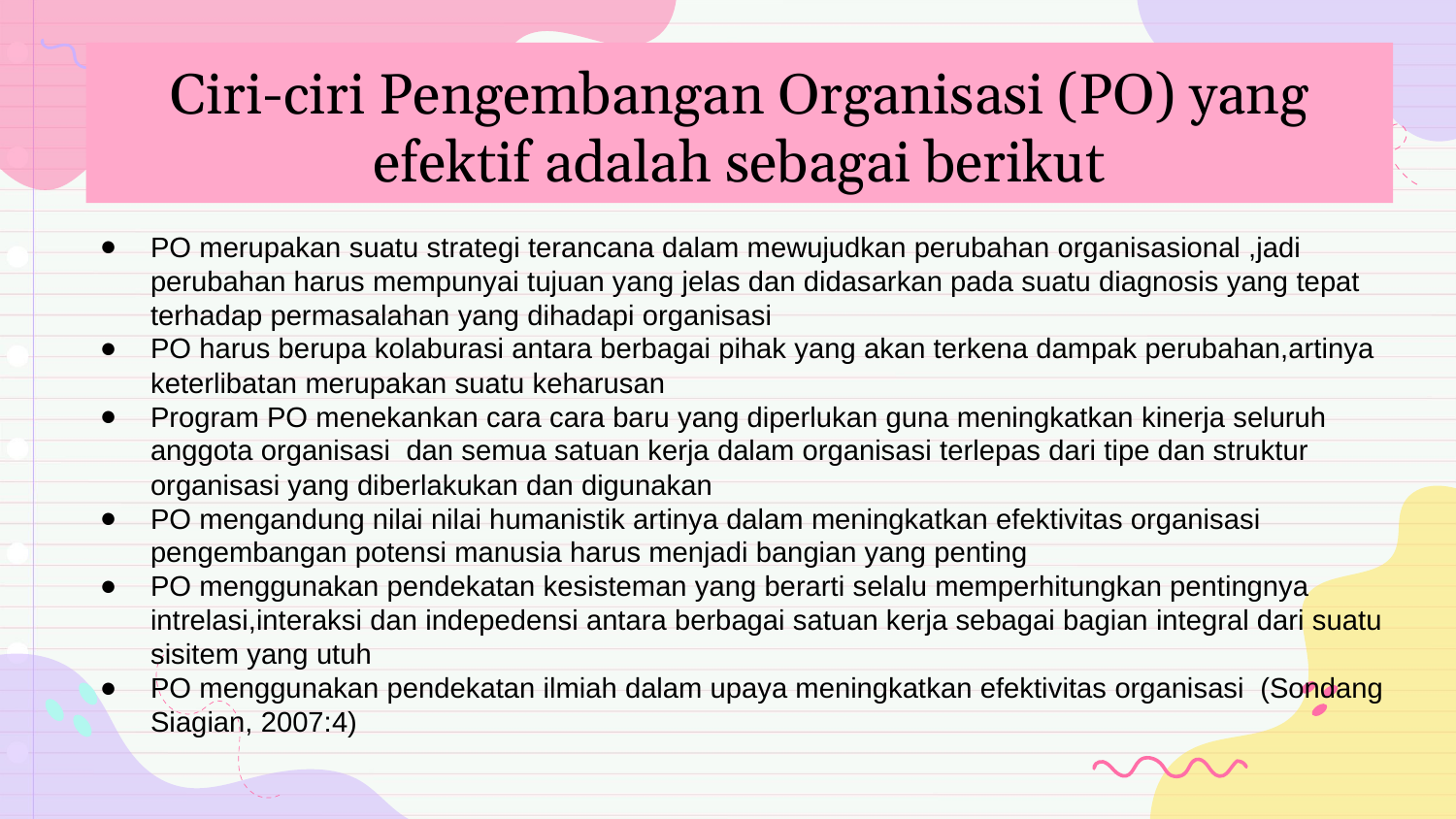

# Ciri-ciri Pengembangan Organisasi (PO) yang efektif adalah sebagai berikut
PO merupakan suatu strategi terancana dalam mewujudkan perubahan organisasional ,jadi perubahan harus mempunyai tujuan yang jelas dan didasarkan pada suatu diagnosis yang tepat terhadap permasalahan yang dihadapi organisasi
PO harus berupa kolaburasi antara berbagai pihak yang akan terkena dampak perubahan,artinya keterlibatan merupakan suatu keharusan
Program PO menekankan cara cara baru yang diperlukan guna meningkatkan kinerja seluruh anggota organisasi  dan semua satuan kerja dalam organisasi terlepas dari tipe dan struktur organisasi yang diberlakukan dan digunakan
PO mengandung nilai nilai humanistik artinya dalam meningkatkan efektivitas organisasi pengembangan potensi manusia harus menjadi bangian yang penting
PO menggunakan pendekatan kesisteman yang berarti selalu memperhitungkan pentingnya intrelasi,interaksi dan indepedensi antara berbagai satuan kerja sebagai bagian integral dari suatu sisitem yang utuh
PO menggunakan pendekatan ilmiah dalam upaya meningkatkan efektivitas organisasi  (Sondang Siagian, 2007:4)